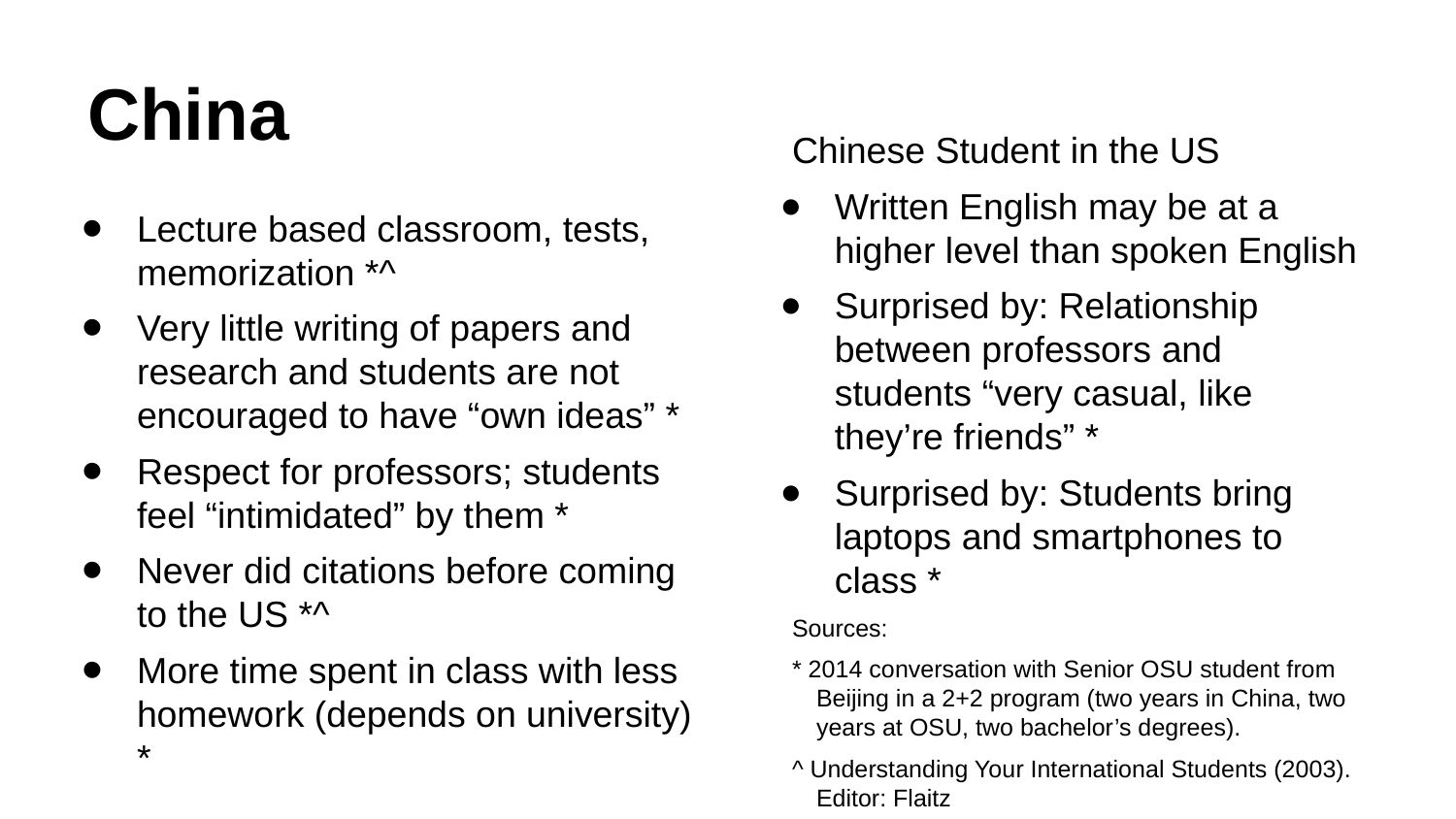

# China
Chinese Student in the US
Written English may be at a higher level than spoken English
Surprised by: Relationship between professors and students “very casual, like they’re friends” *
Surprised by: Students bring laptops and smartphones to class *
Sources:
* 2014 conversation with Senior OSU student from Beijing in a 2+2 program (two years in China, two years at OSU, two bachelor’s degrees).
^ Understanding Your International Students (2003). Editor: Flaitz
Lecture based classroom, tests, memorization *^
Very little writing of papers and research and students are not encouraged to have “own ideas” *
Respect for professors; students feel “intimidated” by them *
Never did citations before coming to the US *^
More time spent in class with less homework (depends on university) *